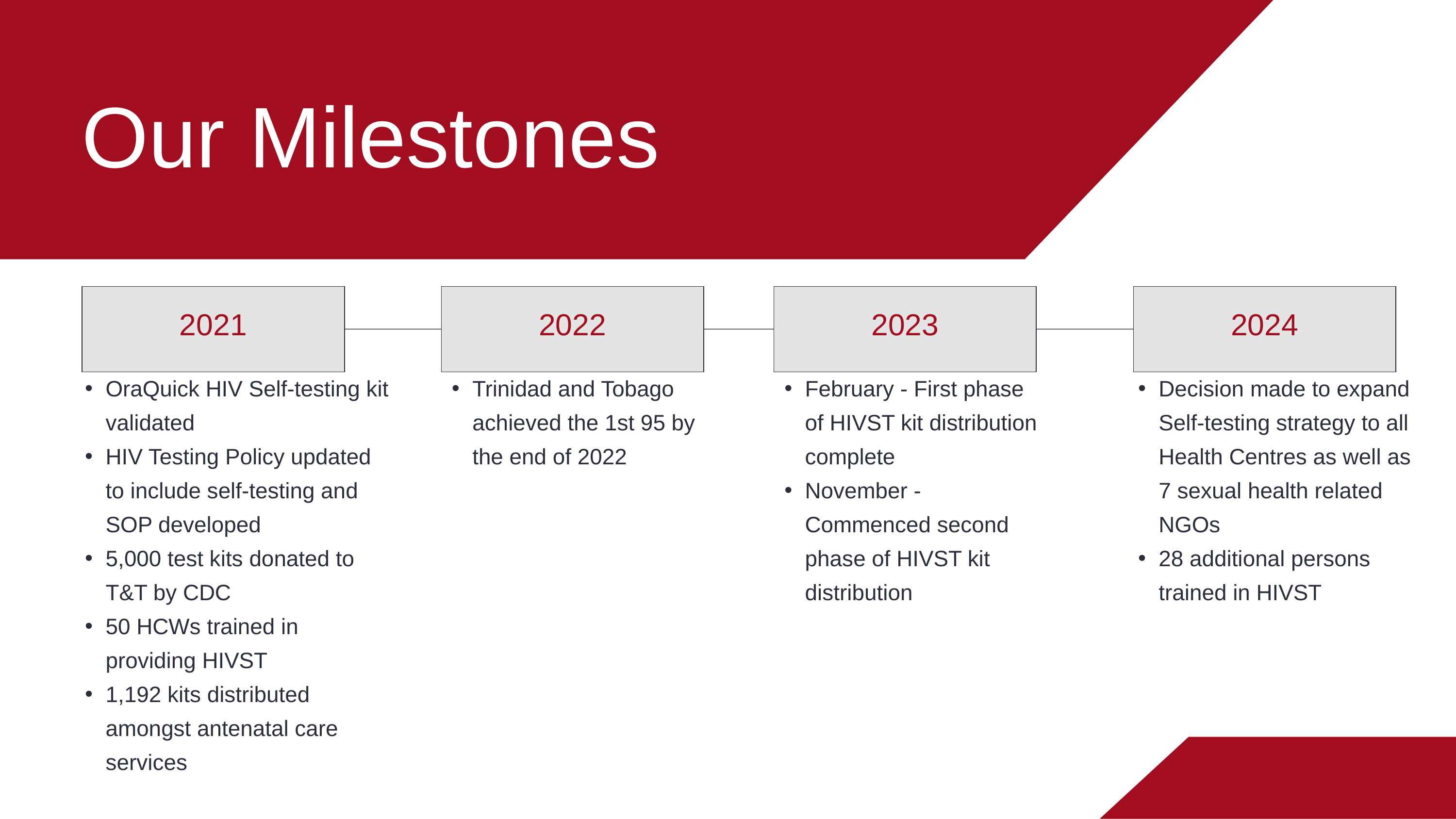

Our Milestones

2021

2022

2023

2024

OraQuick HIV Self-testing kit validated
HIV Testing Policy updated to include self-testing and SOP developed
5,000 test kits donated to T&T by CDC
50 HCWs trained in providing HIVST
1,192 kits distributed amongst antenatal care services
Trinidad and Tobago achieved the 1st 95 by the end of 2022
February - First phase of HIVST kit distribution complete
November - Commenced second phase of HIVST kit distribution
Decision made to expand Self-testing strategy to all Health Centres as well as 7 sexual health related NGOs
28 additional persons trained in HIVST